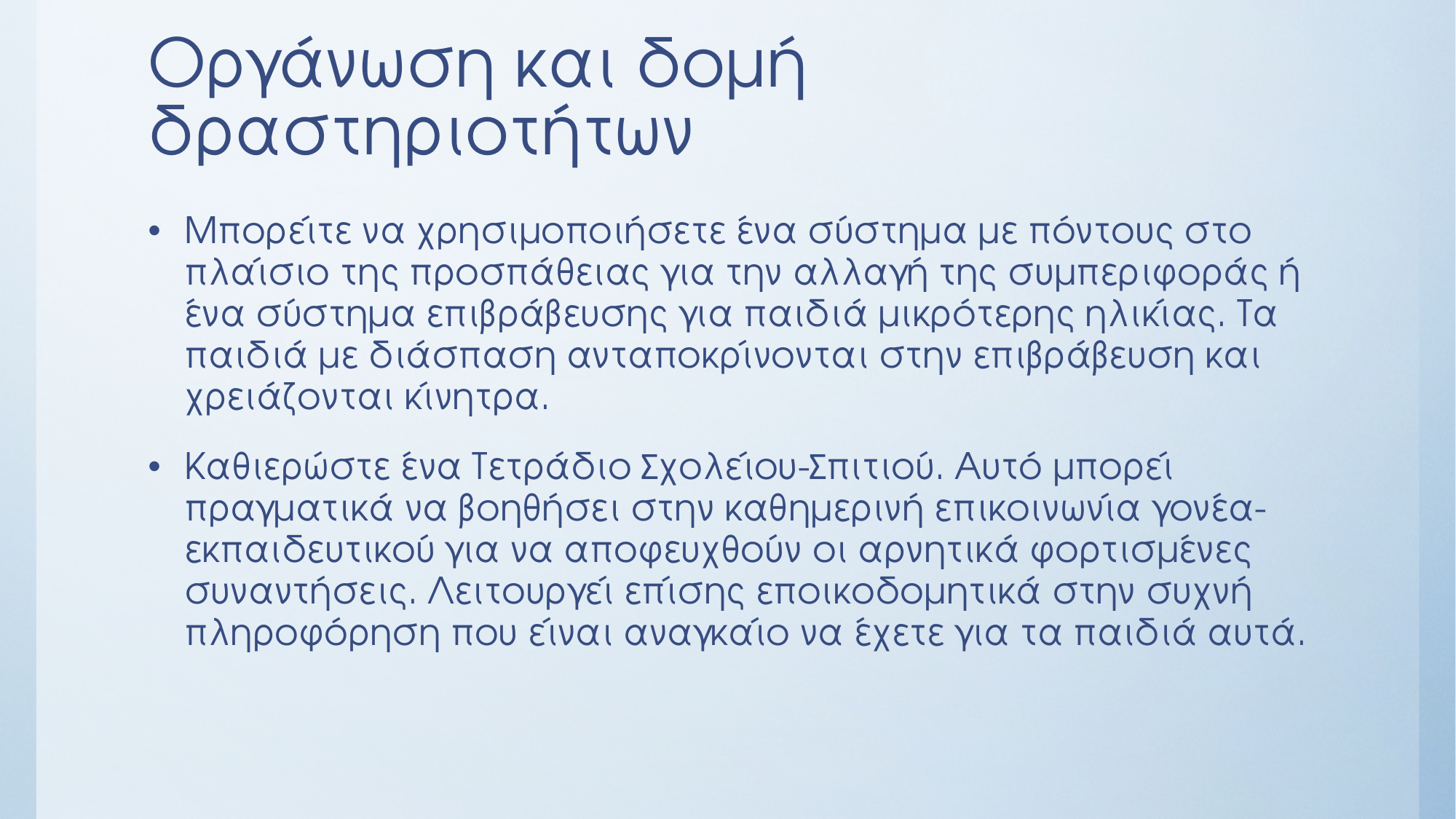

# Οργάνωση και δομή δραστηριοτήτων
Μπορείτε να χρησιμοποιήσετε ένα σύστημα με πόντους στο πλαίσιο της προσπάθειας για την αλλαγή της συμπεριφοράς ή ένα σύστημα επιβράβευσης για παιδιά μικρότερης ηλικίας. Τα παιδιά με διάσπαση ανταποκρίνονται στην επιβράβευση και χρειάζονται κίνητρα.
Καθιερώστε ένα Τετράδιο Σχολείου-Σπιτιού. Αυτό μπορεί πραγματικά να βοηθήσει στην καθημερινή επικοινωνία γονέα-εκπαιδευτικού για να αποφευχθούν οι αρνητικά φορτισμένες συναντήσεις. Λειτουργεί επίσης εποικοδομητικά στην συχνή πληροφόρηση που είναι αναγκαίο να έχετε για τα παιδιά αυτά.